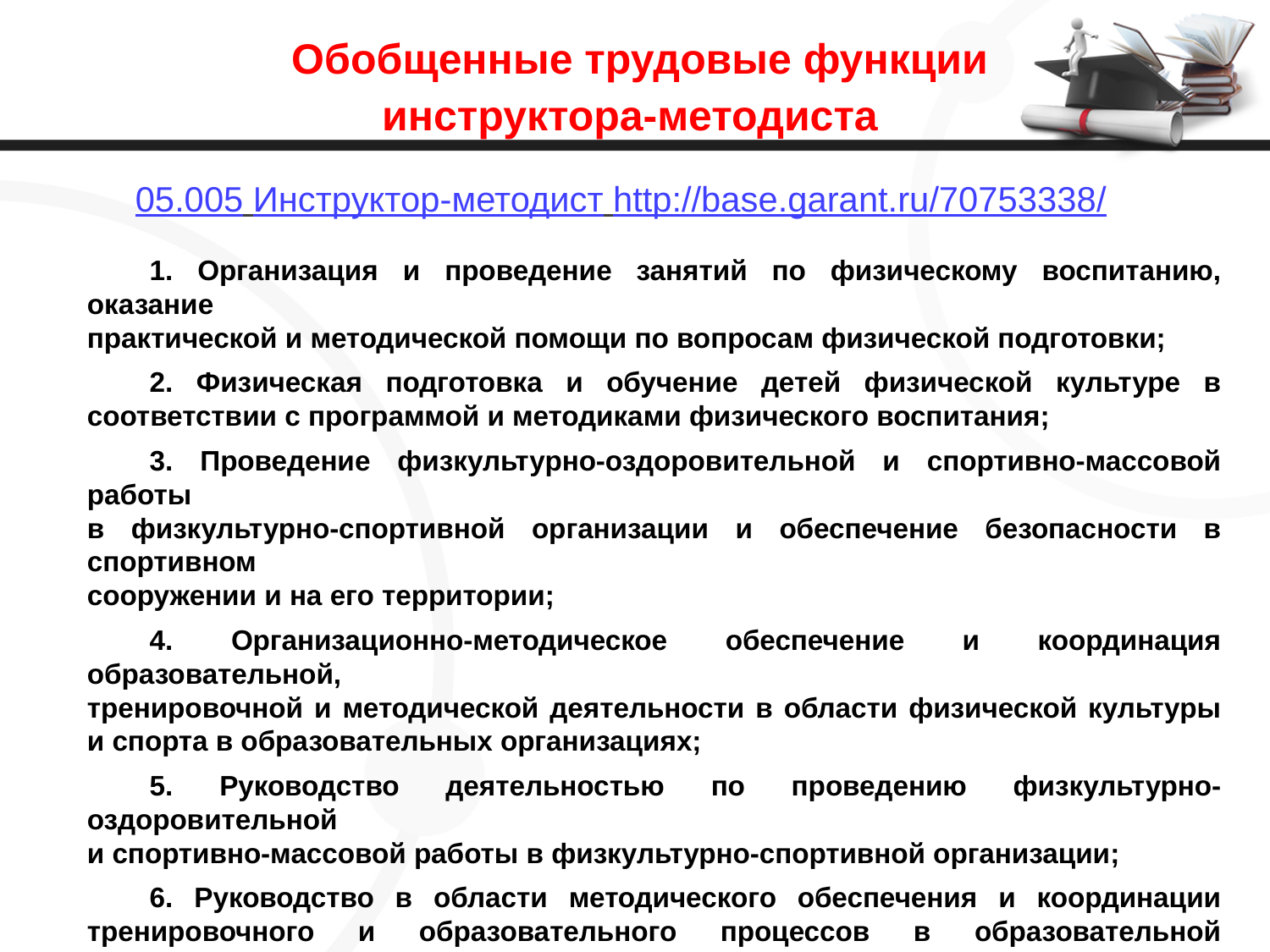

# Обобщенные трудовые функции инструктора-методиста
05.005 Инструктор-методист http://base.garant.ru/70753338/
1. Организация и проведение занятий по физическому воспитанию, оказание
практической и методической помощи по вопросам физической подготовки;
2. Физическая подготовка и обучение детей физической культуре в соответствии с программой и методиками физического воспитания;
3. Проведение физкультурно-оздоровительной и спортивно-массовой работы
в физкультурно-спортивной организации и обеспечение безопасности в спортивном
сооружении и на его территории;
4. Организационно-методическое обеспечение и координация образовательной,
тренировочной и методической деятельности в области физической культуры и спорта в образовательных организациях;
5. Руководство деятельностью по проведению физкультурно-оздоровительной
и спортивно-массовой работы в физкультурно-спортивной организации;
6. Руководство в области методического обеспечения и координации тренировочного и образовательного процессов в образовательной организации, осуществляющей
деятельность в области физической культуры и спорта.